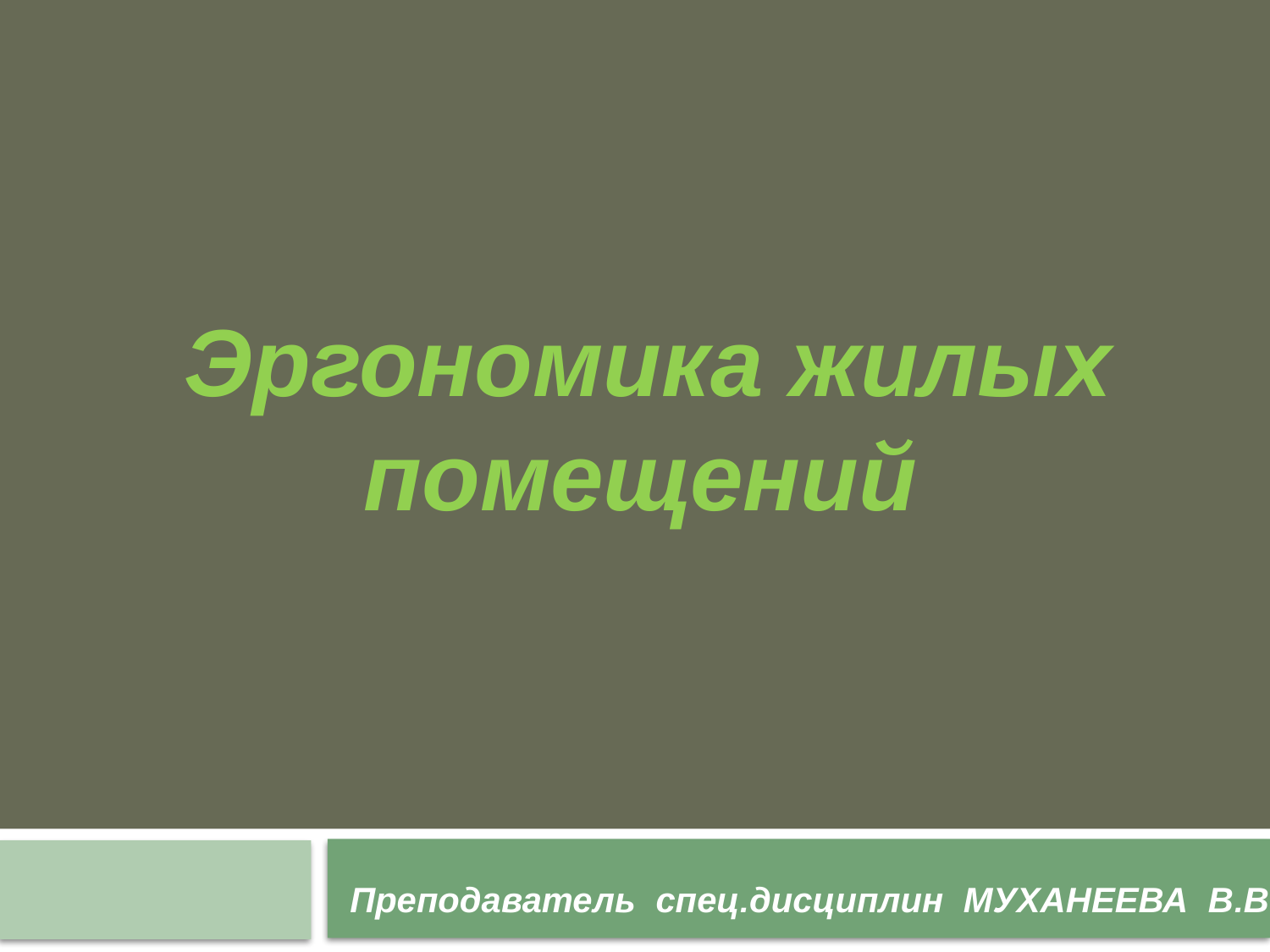

# Эргономика жилых помещений

Преподаватель  спец.дисциплин  МУХАНЕЕВА  В.В.